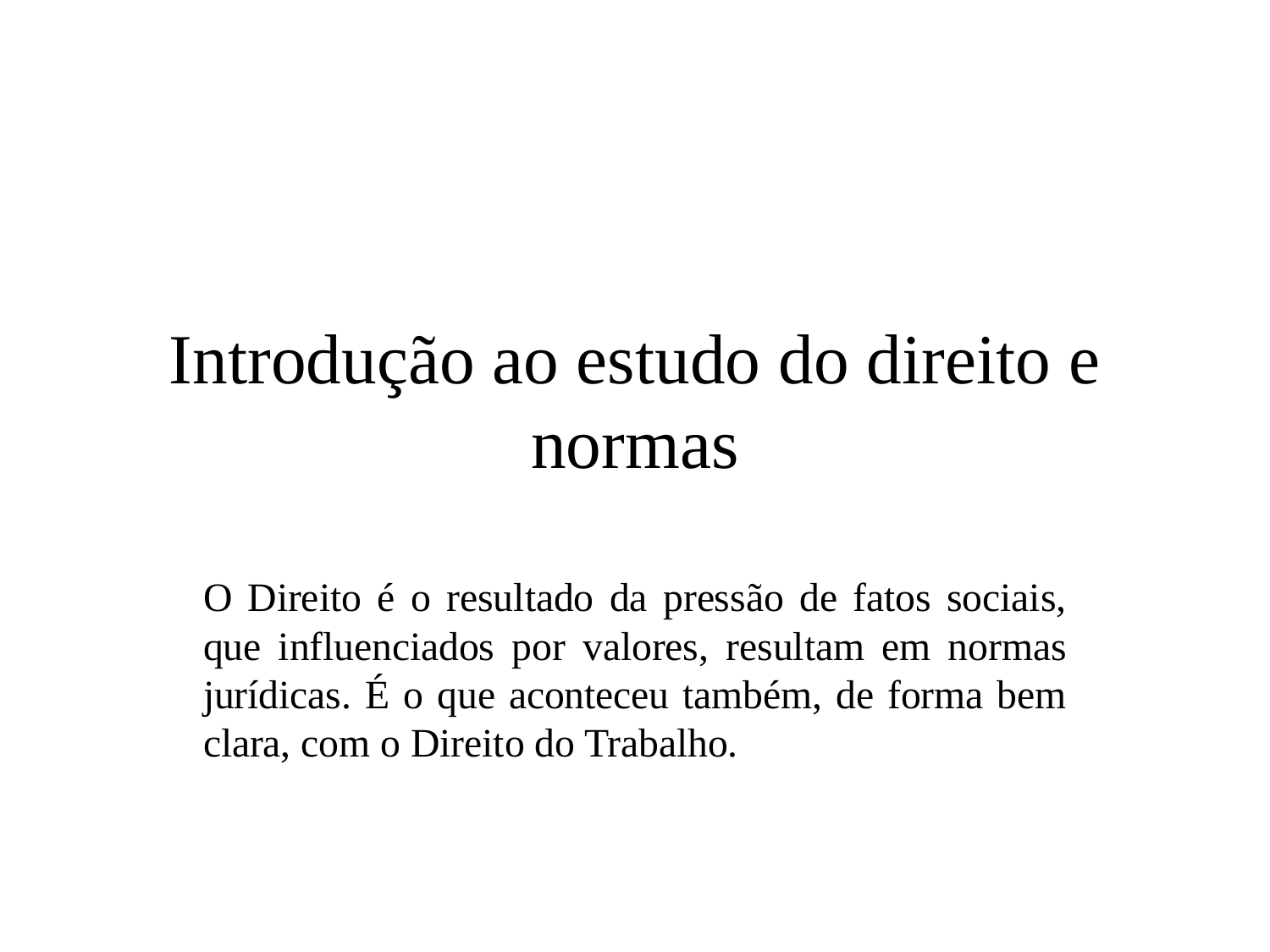

# Introdução ao estudo do direito e normas

O Direito é o resultado da pressão de fatos sociais, que influenciados por valores, resultam em normas jurídicas. É o que aconteceu também, de forma bem clara, com o Direito do Trabalho.